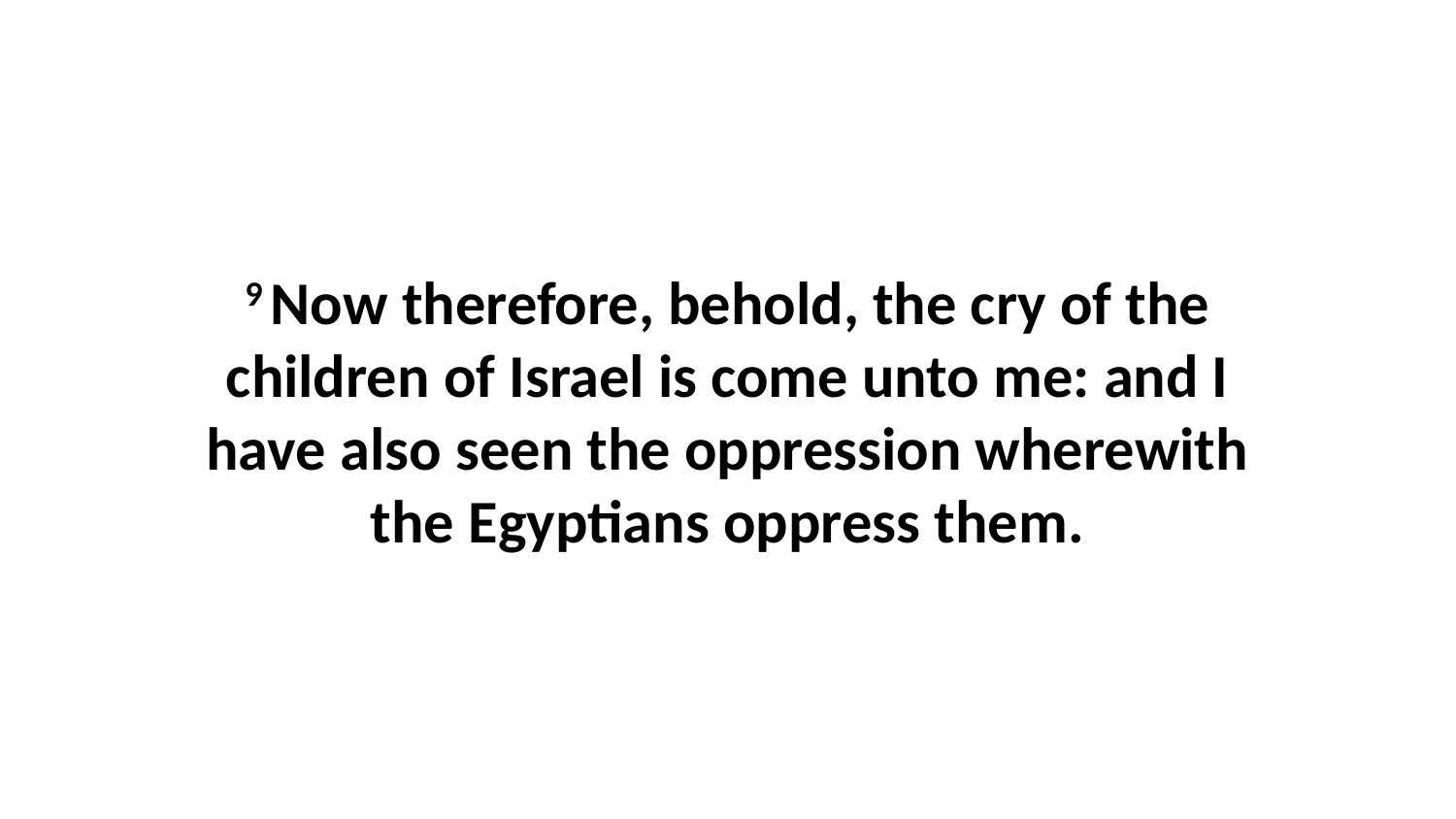

9 Now therefore, behold, the cry of the children of Israel is come unto me: and I have also seen the oppression wherewith the Egyptians oppress them.